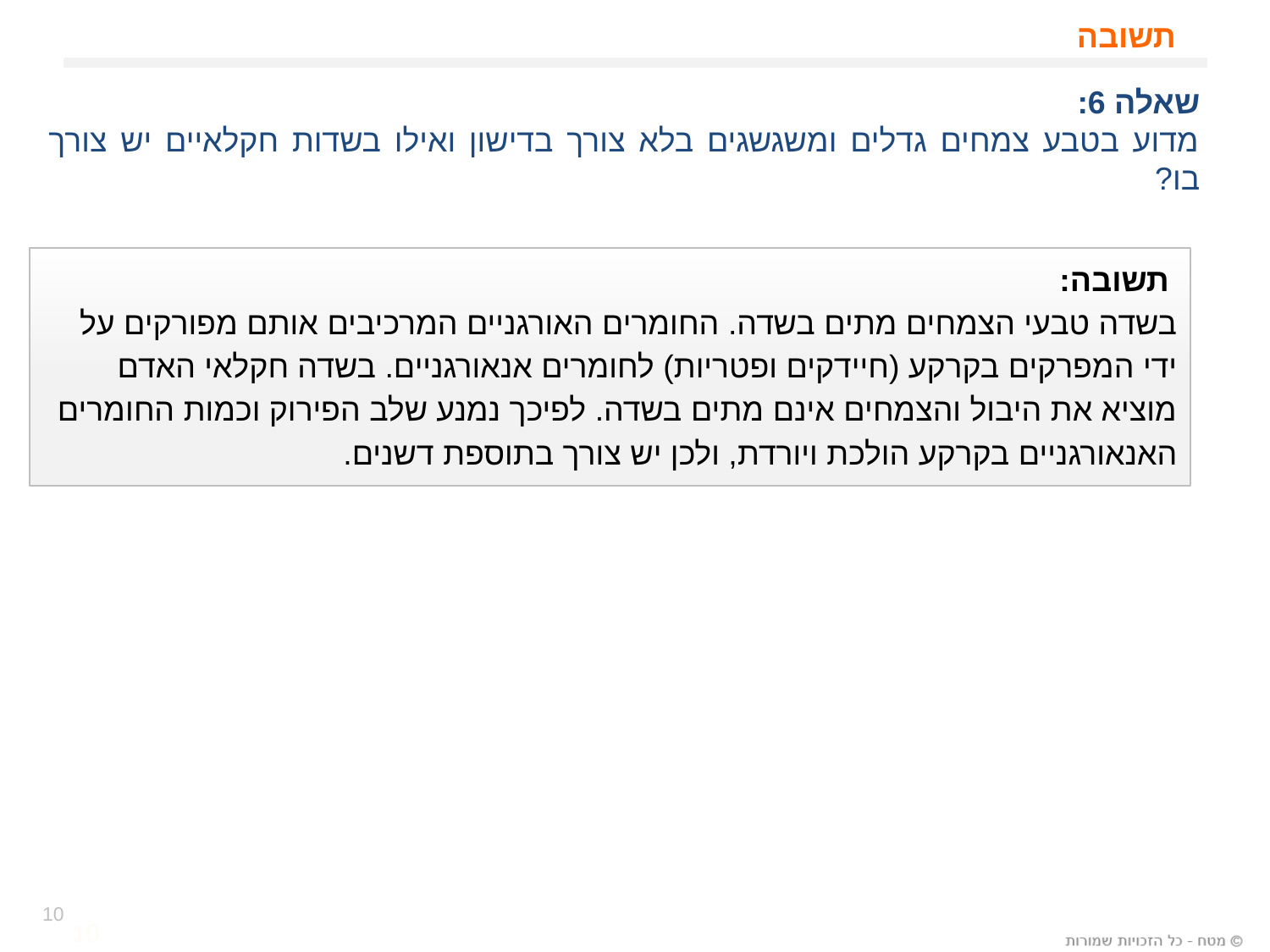

# תשובה

שאלה 6:
מדוע בטבע צמחים גדלים ומשגשגים בלא צורך בדישון ואילו בשדות חקלאיים יש צורך בו?
 תשובה:
בשדה טבעי הצמחים מתים בשדה. החומרים האורגניים המרכיבים אותם מפורקים על ידי המפרקים בקרקע (חיידקים ופטריות) לחומרים אנאורגניים. בשדה חקלאי האדם מוציא את היבול והצמחים אינם מתים בשדה. לפיכך נמנע שלב הפירוק וכמות החומרים האנאורגניים בקרקע הולכת ויורדת, ולכן יש צורך בתוספת דשנים.
10
10